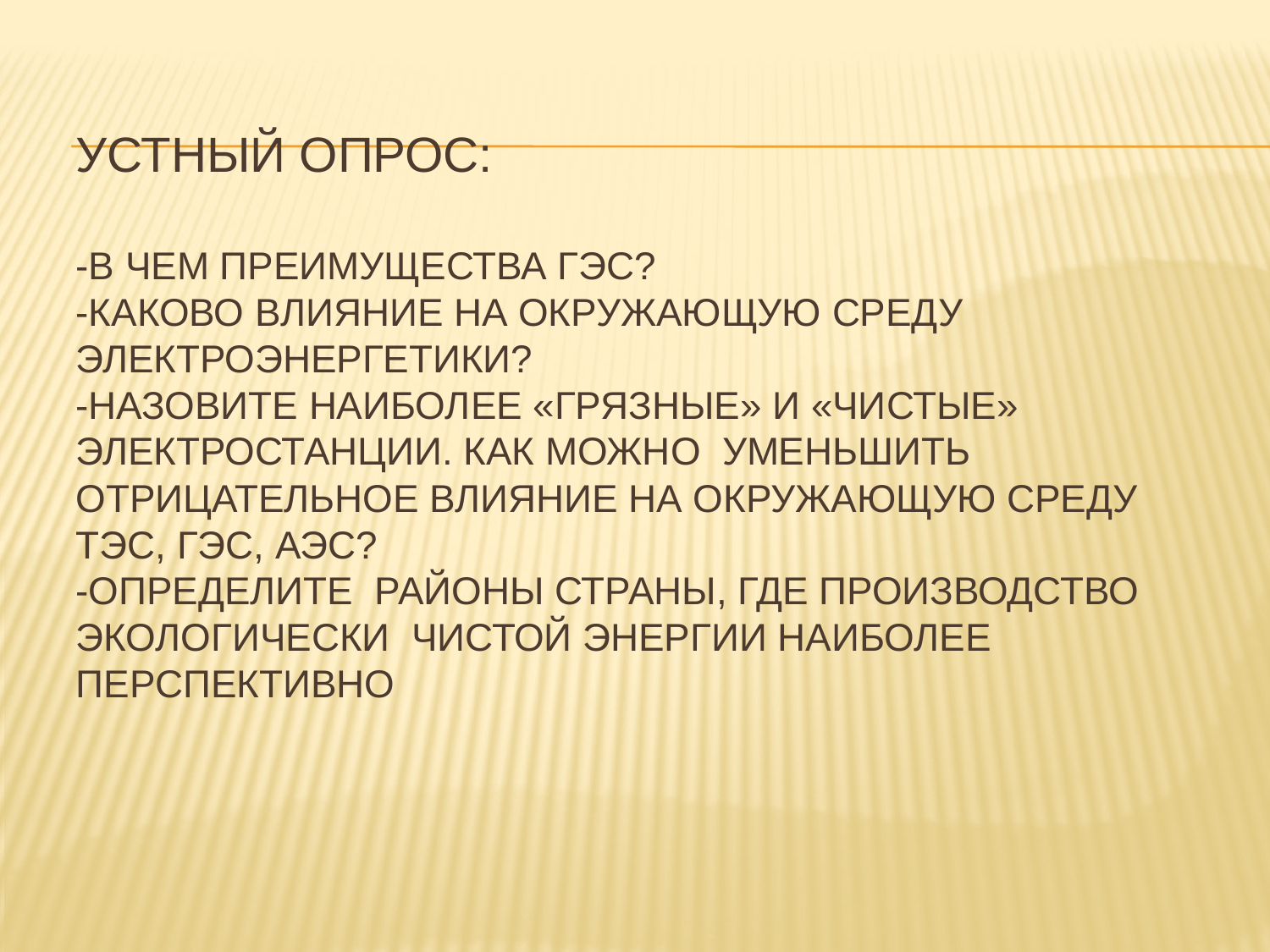

# Устный опрос: -В чем преимущества ГЭС? -Каково влияние на окружающую среду электроэнергетики? -Назовите наиболее «грязные» и «чистые» электростанции. Как можно  уменьшить отрицательное влияние на окружающую среду ТЭС, ГЭС, АЭС? -Определите  районы страны, где производство экологически  чистой энергии наиболее перспективно